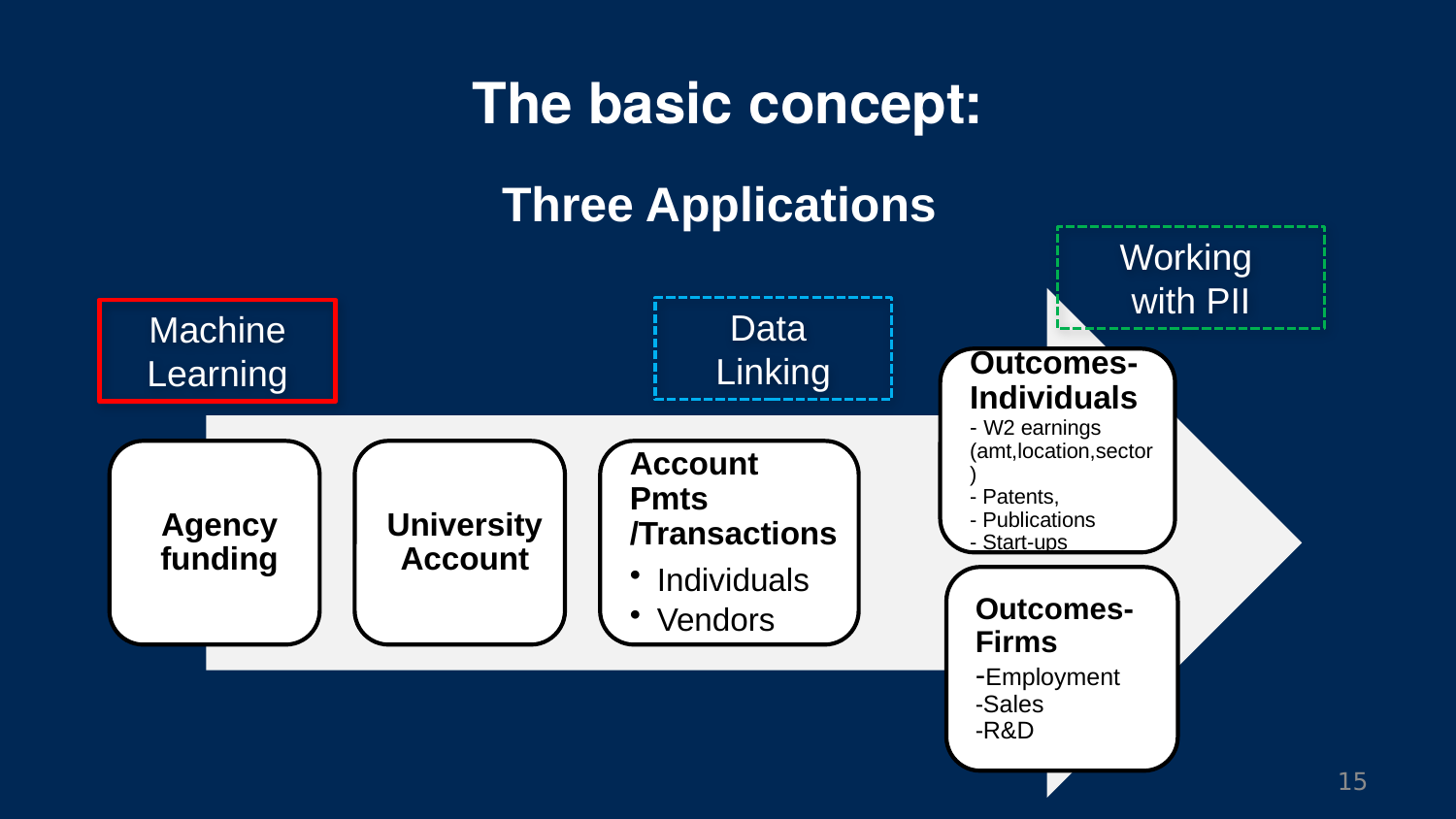

# The basic concept:
Three Applications
Working
with PII
Agency funding
University Account
Account Pmts
/Transactions
Individuals
Vendors
Outcomes-Individuals
- W2 earnings
(amt,location,sector)
- Patents,
- Publications
- Start-ups
Outcomes-Firms
-Employment
-Sales
-R&D
Data
Linking
Machine Learning
15